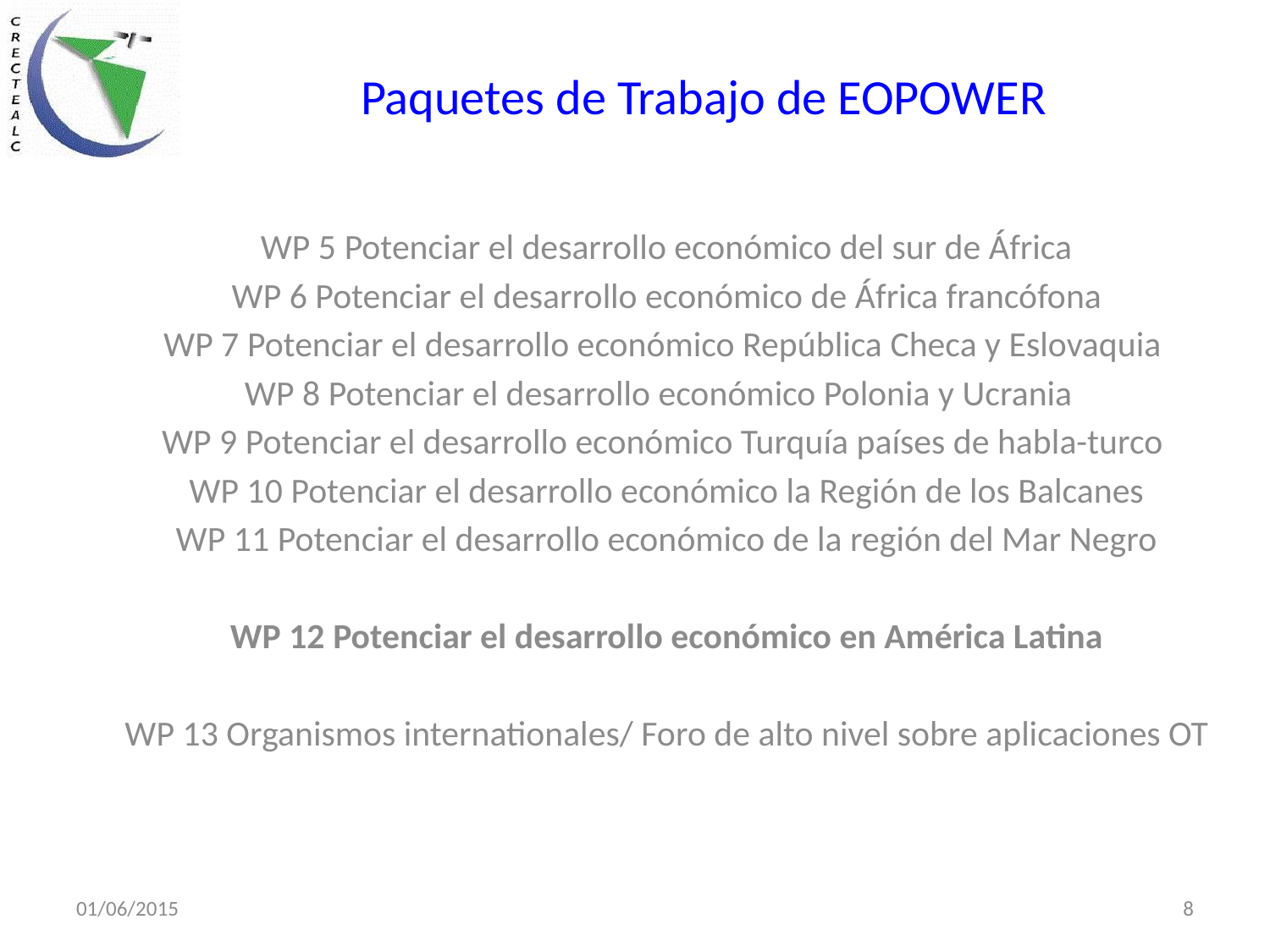

# Paquetes de Trabajo de EOPOWER

WP 5 Potenciar el desarrollo económico del sur de África
WP 6 Potenciar el desarrollo económico de África francófona
WP 7 Potenciar el desarrollo económico República Checa y Eslovaquia
WP 8 Potenciar el desarrollo económico Polonia y Ucrania
WP 9 Potenciar el desarrollo económico Turquía países de habla-turco
WP 10 Potenciar el desarrollo económico la Región de los Balcanes
WP 11 Potenciar el desarrollo económico de la región del Mar Negro

WP 12 Potenciar el desarrollo económico en América Latina

WP 13 Organismos internationales/ Foro de alto nivel sobre aplicaciones OT
01/06/2015
8